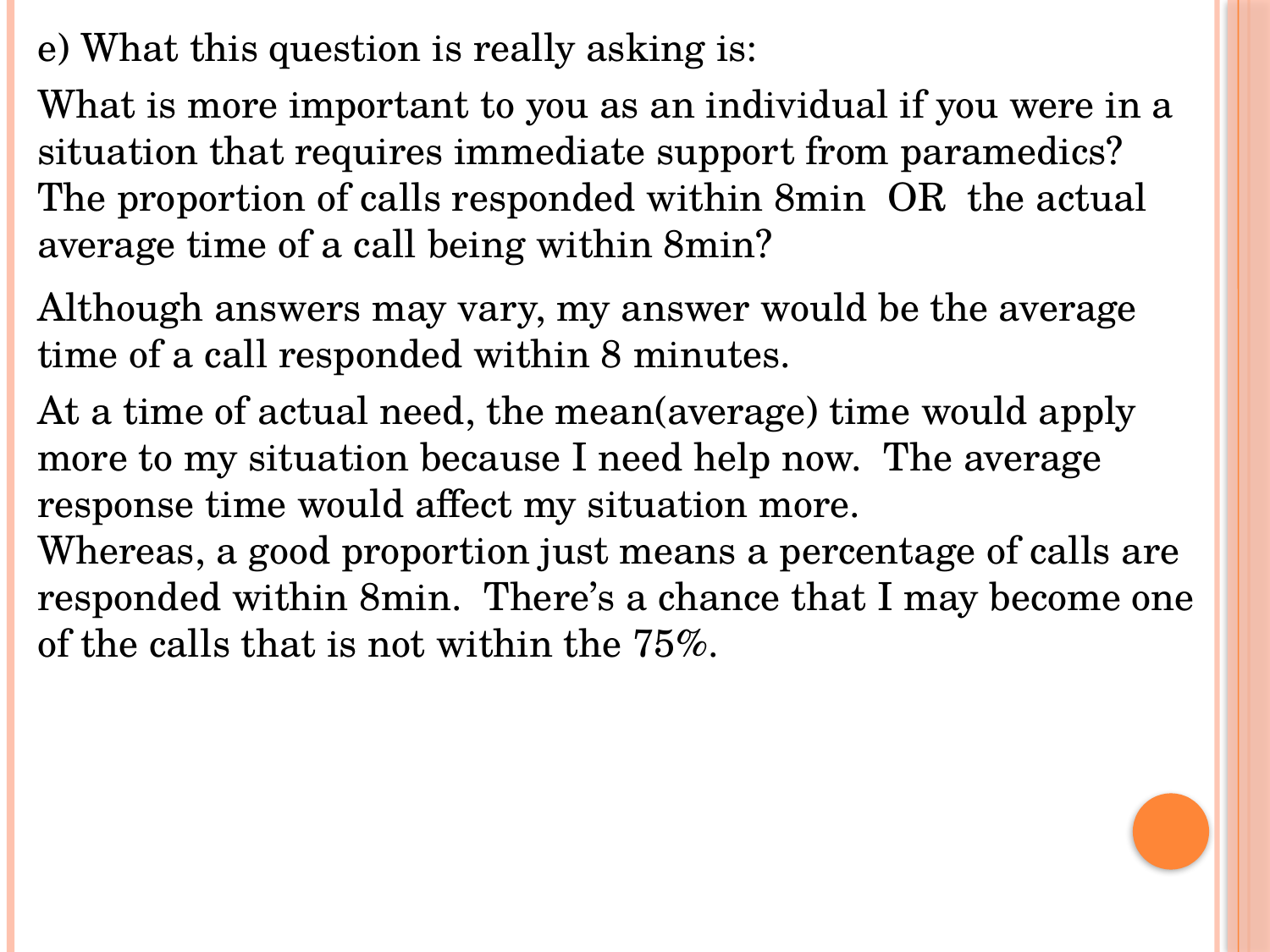

e) What this question is really asking is:
What is more important to you as an individual if you were in a situation that requires immediate support from paramedics?  The proportion of calls responded within 8min  OR  the actual average time of a call being within 8min?
Although answers may vary, my answer would be the average time of a call responded within 8 minutes.
At a time of actual need, the mean(average) time would apply more to my situation because I need help now.  The average response time would affect my situation more.
Whereas, a good proportion just means a percentage of calls are responded within 8min.  There’s a chance that I may become one of the calls that is not within the 75%.